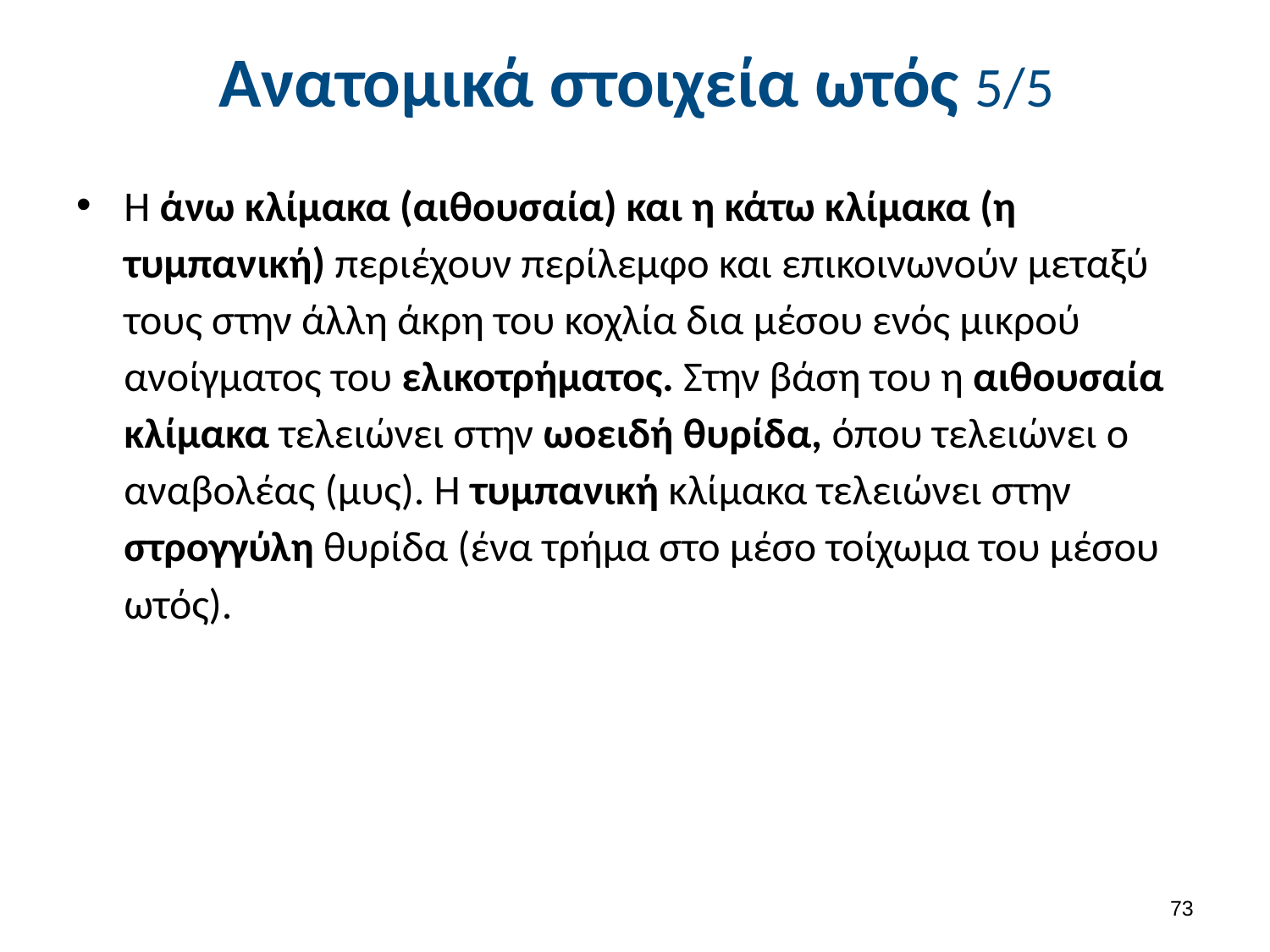

# Ανατομικά στοιχεία ωτός 5/5
Η άνω κλίμακα (αιθουσαία) και η κάτω κλίμακα (η τυμπανική) περιέχουν περίλεμφο και επικοινωνούν μεταξύ τους στην άλλη άκρη του κοχλία δια μέσου ενός μικρού ανοίγματος του ελικοτρήματος. Στην βάση του η αιθουσαία κλίμακα τελειώνει στην ωοειδή θυρίδα, όπου τελειώνει ο αναβολέας (μυς). Η τυμπανική κλίμακα τελειώνει στην στρογγύλη θυρίδα (ένα τρήμα στο μέσο τοίχωμα του μέσου ωτός).

73